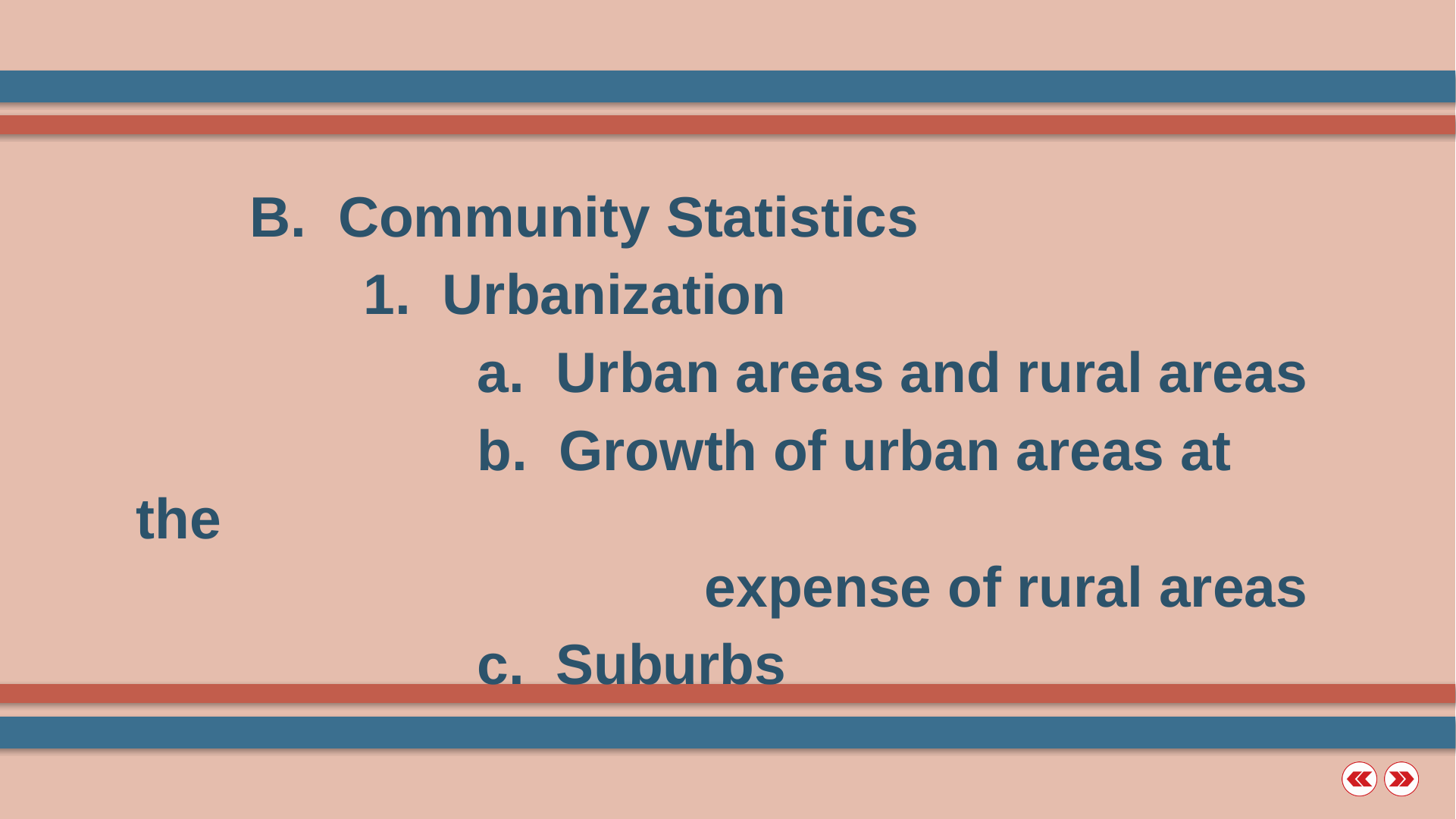

B.  Community Statistics
		1.  Urbanization
			a.  Urban areas and rural areas
			b.  Growth of urban areas at the
					expense of rural areas
			c.  Suburbs